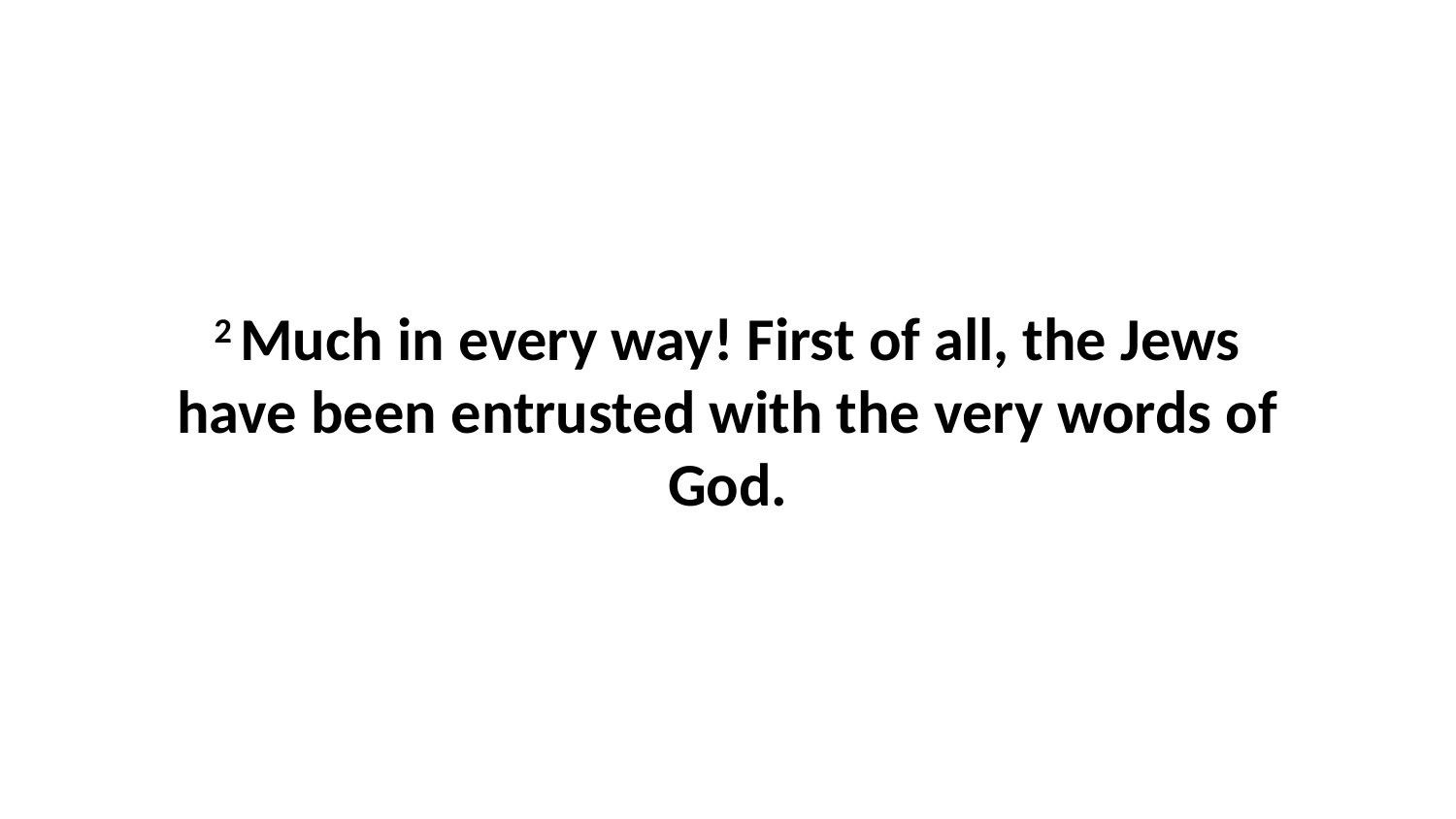

2 Much in every way! First of all, the Jews have been entrusted with the very words of God.